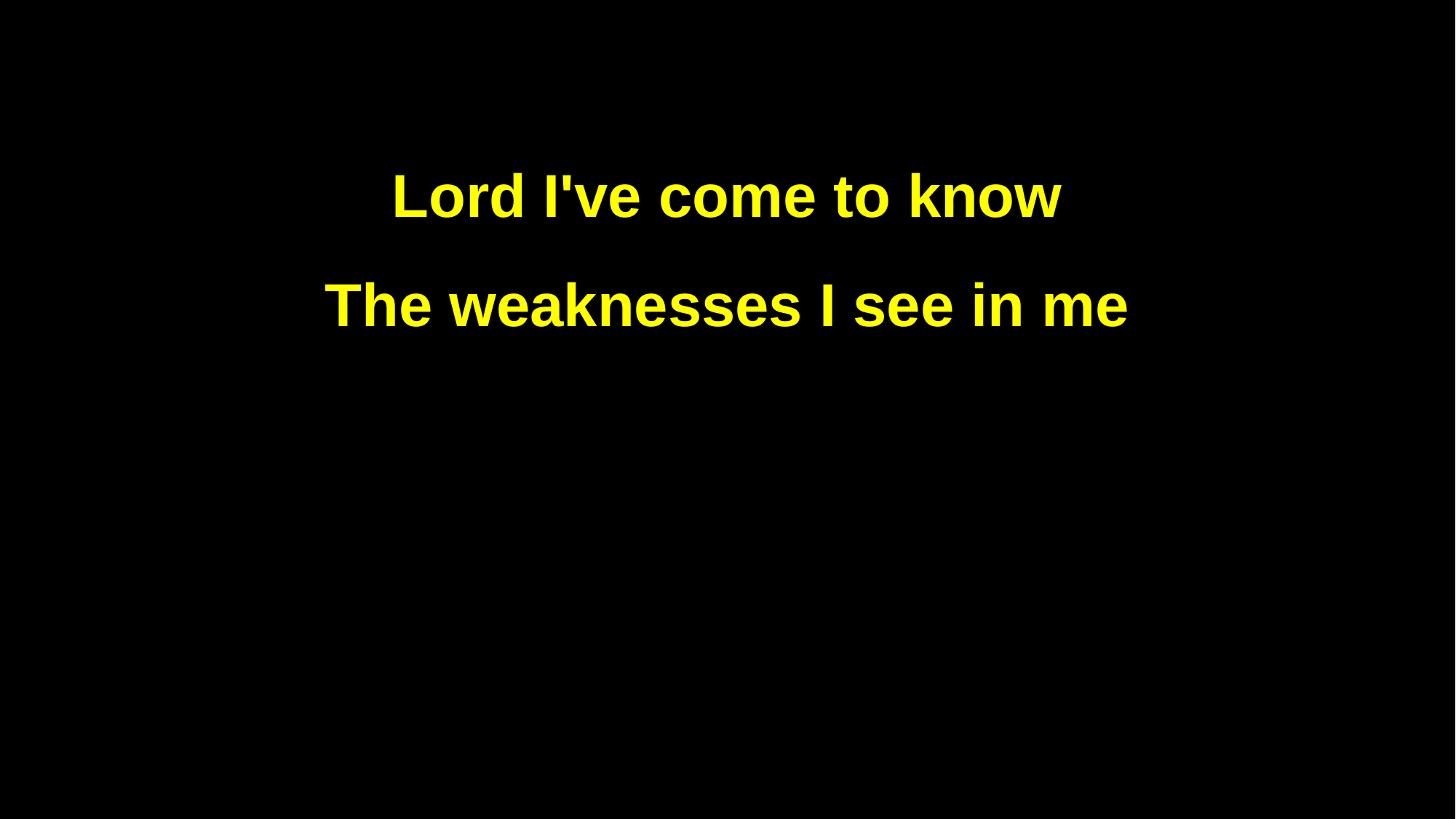

Lord I've come to know
The weaknesses I see in me